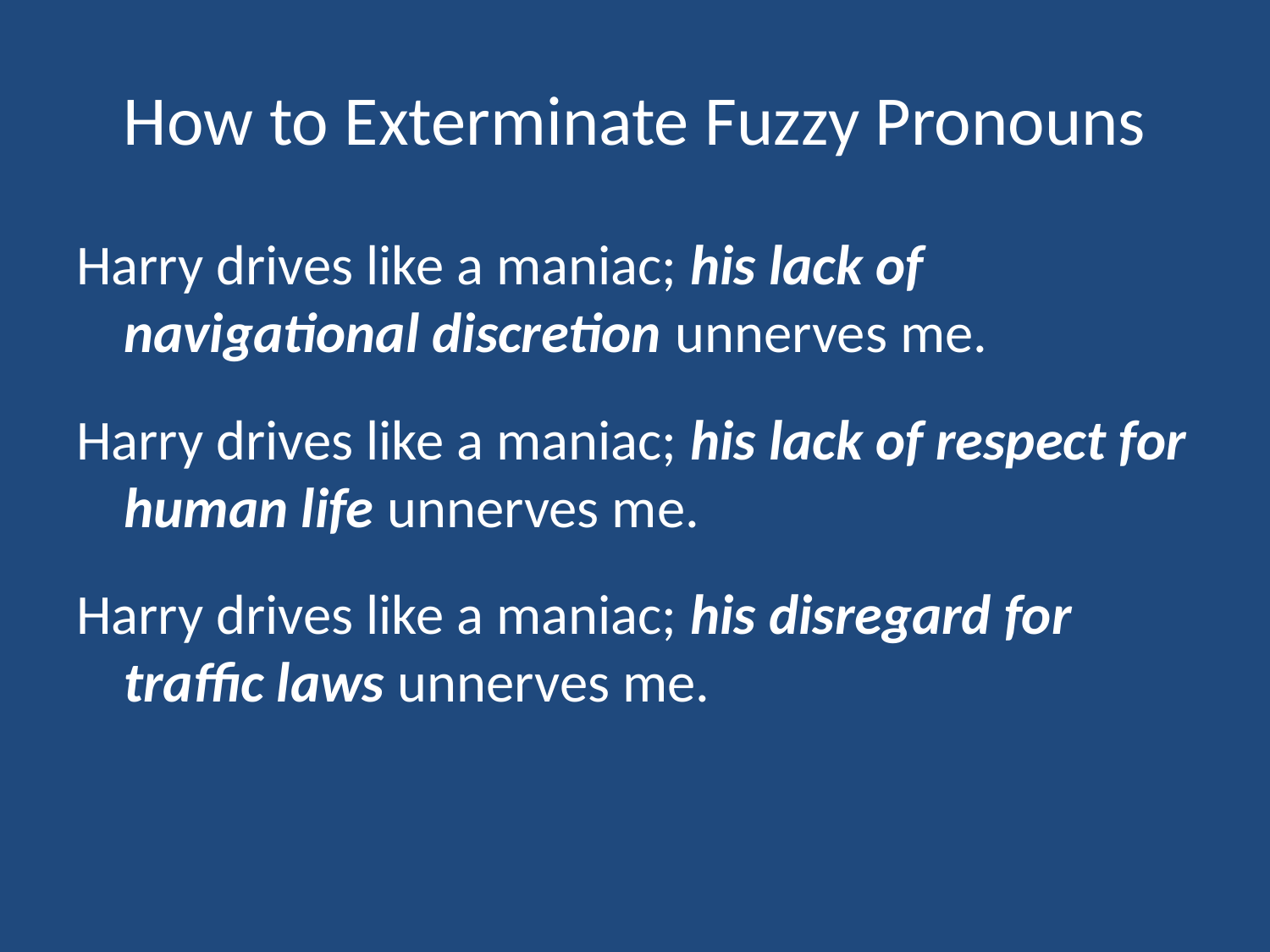

# How to Exterminate Fuzzy Pronouns
Harry drives like a maniac; his lack of navigational discretion unnerves me.

Harry drives like a maniac; his lack of respect for human life unnerves me.

Harry drives like a maniac; his disregard for traffic laws unnerves me.